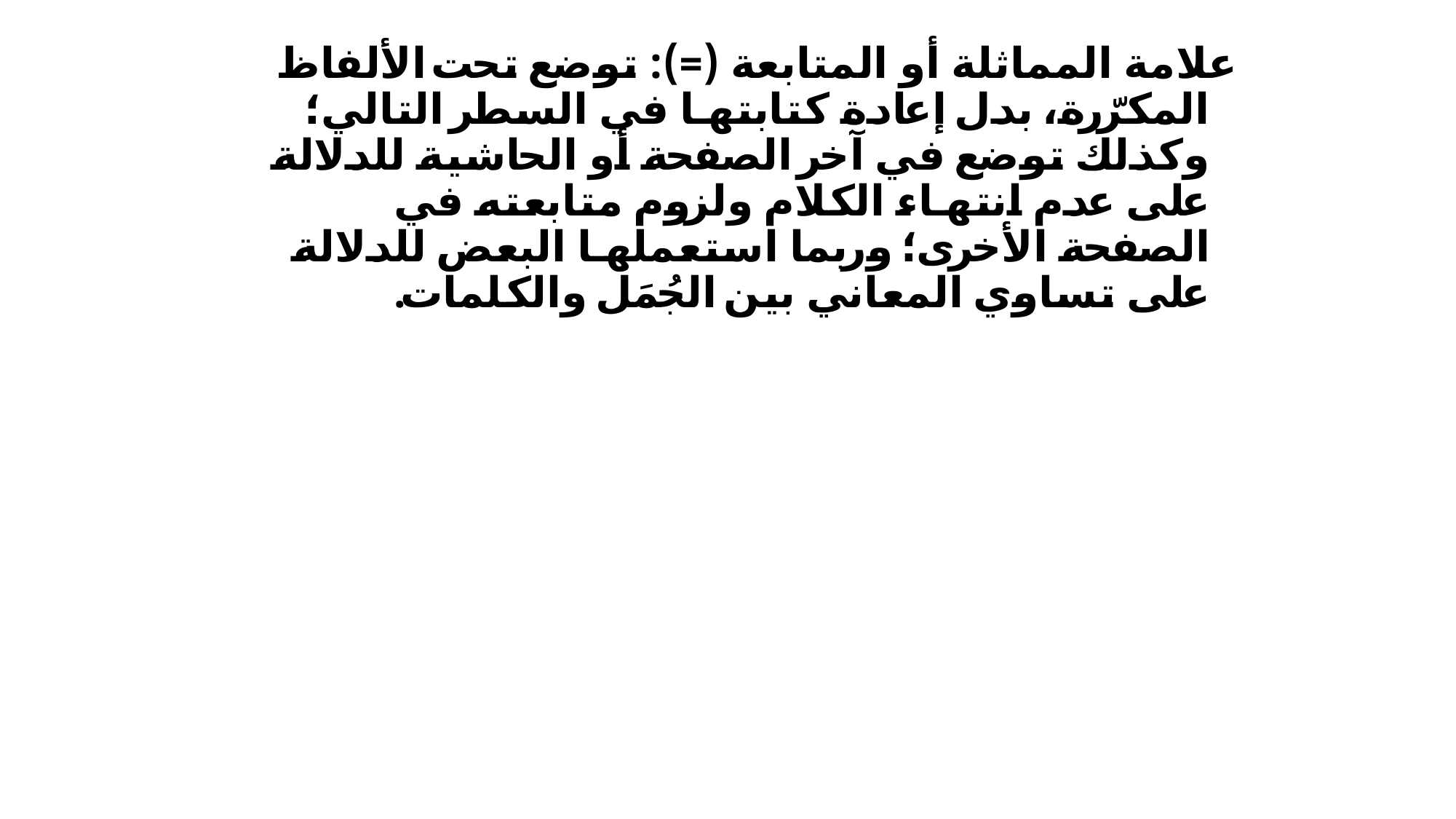

علامة المماثلة أو المتابعة (=): توضع تحت الألفاظ المكرّرة، بدل إعادة كتابتها في السطر التالي؛ وكذلك توضع في آخر الصفحة أو الحاشية للدلالة على عدم انتهاء الكلام ولزوم متابعته في الصفحة الأخرى؛ وربما استعملها البعض للدلالة على تساوي المعاني بين الجُمَل والكلمات.